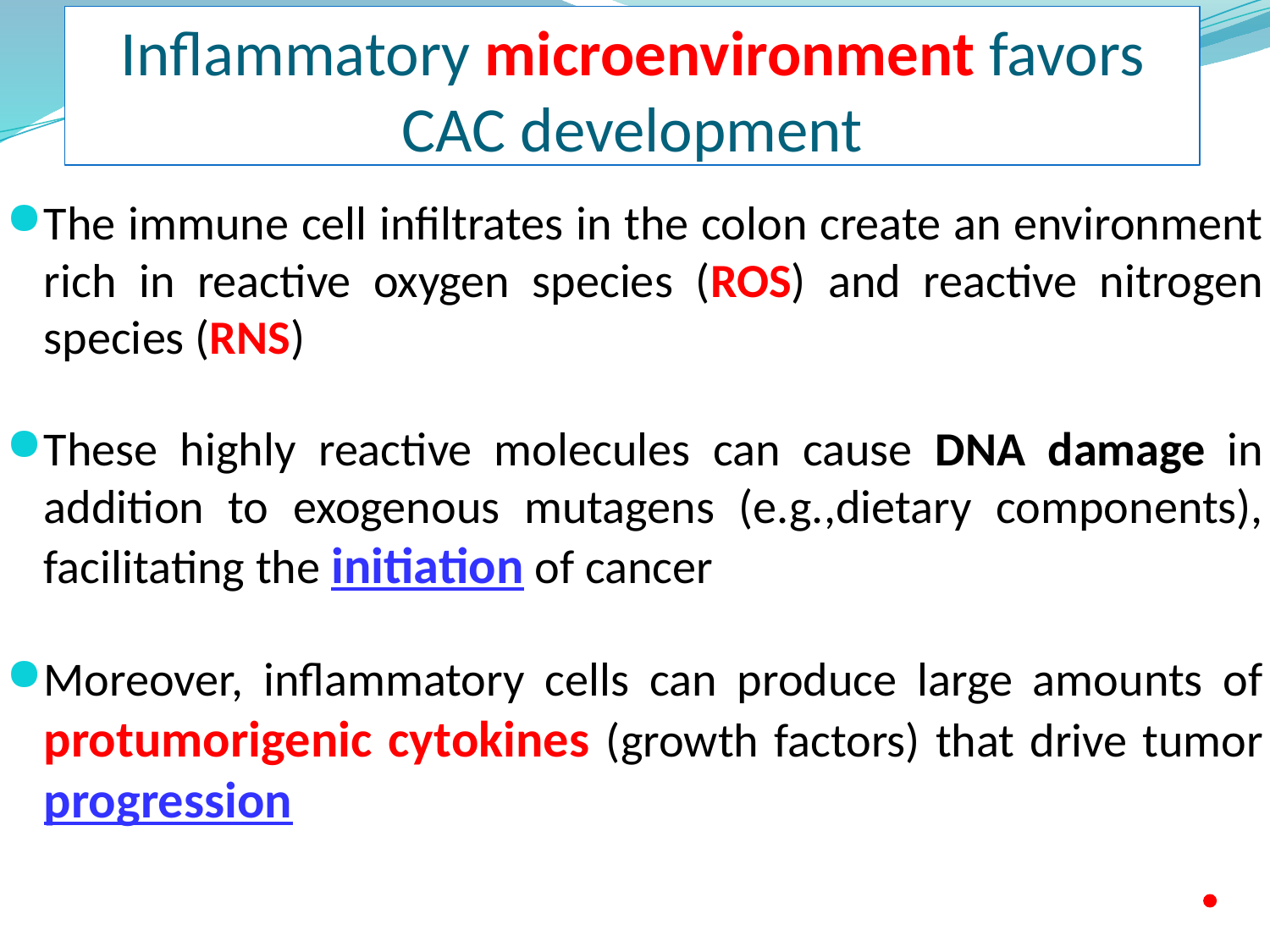

# Inflammatory microenvironment favors CAC development
The immune cell infiltrates in the colon create an environment rich in reactive oxygen species (ROS) and reactive nitrogen species (RNS)

These highly reactive molecules can cause DNA damage in addition to exogenous mutagens (e.g.,dietary components), facilitating the initiation of cancer

Moreover, inflammatory cells can produce large amounts of protumorigenic cytokines (growth factors) that drive tumor progression